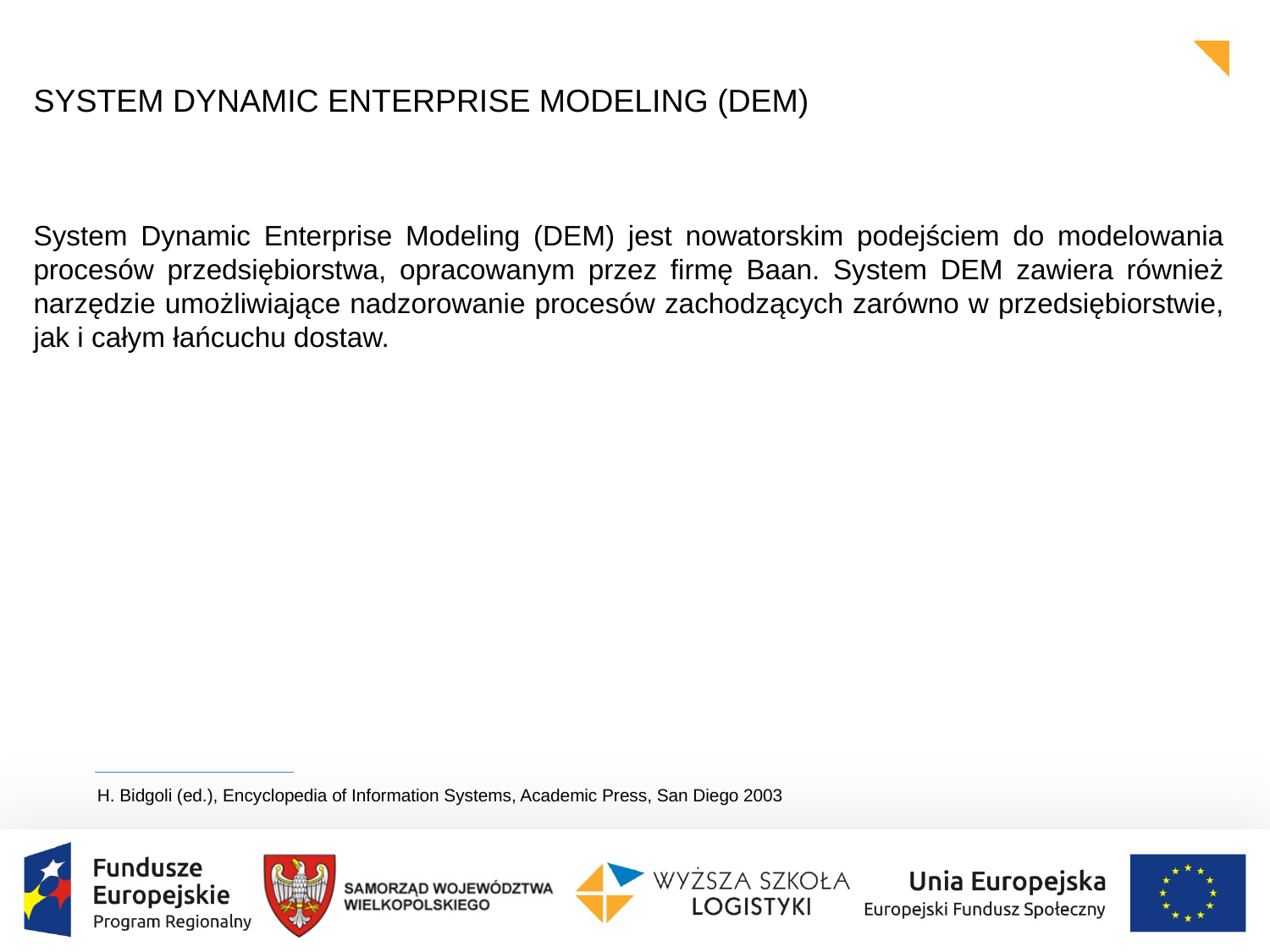

SYSTEM DYNAMIC ENTERPRISE MODELING (DEM)
System Dynamic Enterprise Modeling (DEM) jest nowatorskim podejściem do modelowania procesów przedsiębiorstwa, opracowanym przez firmę Baan. System DEM zawiera również narzędzie umożliwiające nadzorowanie procesów zachodzących zarówno w przedsiębiorstwie, jak i całym łańcuchu dostaw.
H. Bidgoli (ed.), Encyclopedia of Information Systems, Academic Press, San Diego 2003